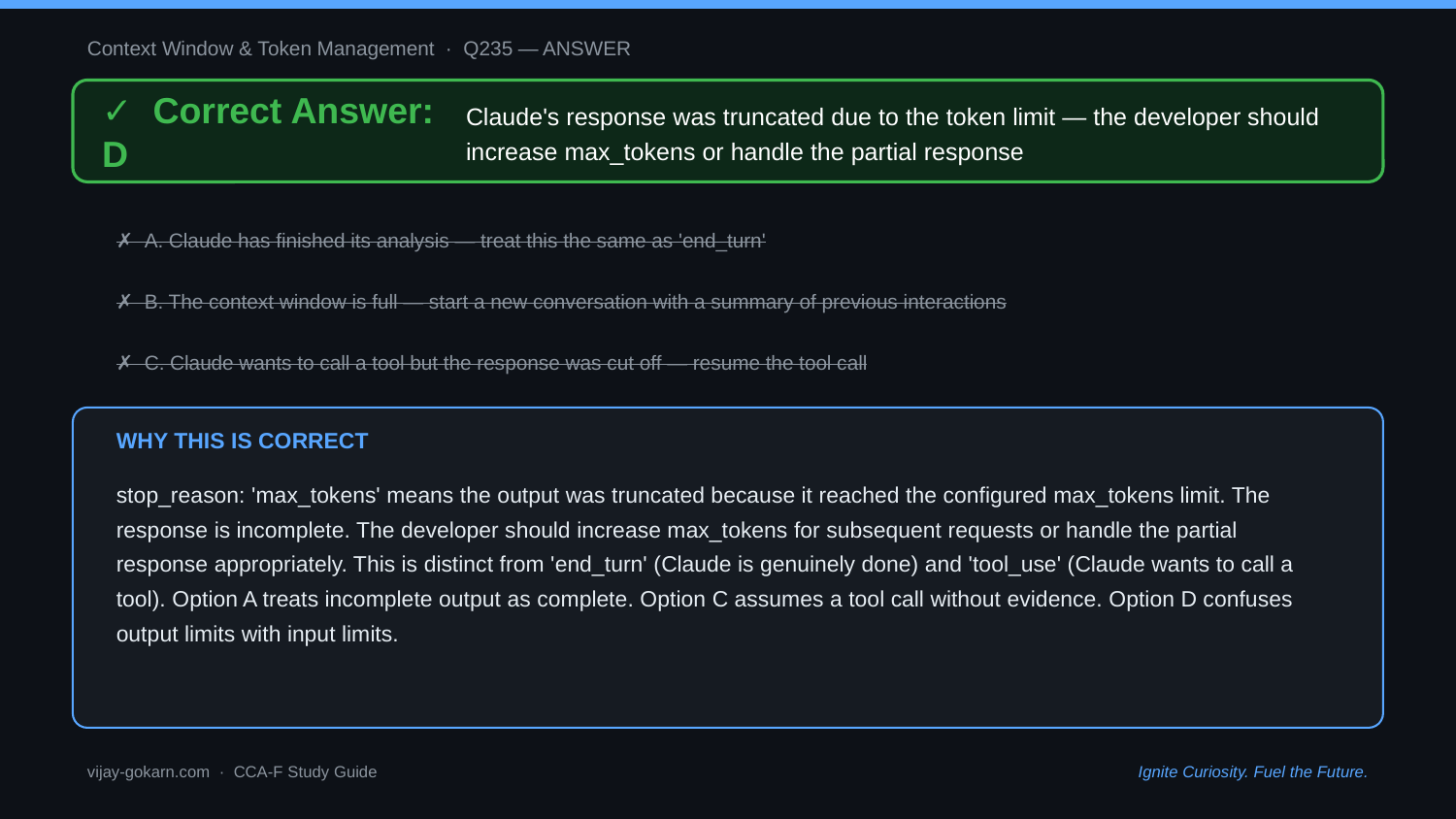

Context Window & Token Management  ·  Q235 — ANSWER

✓  Correct Answer: D
Claude's response was truncated due to the token limit — the developer should increase max_tokens or handle the partial response
✗  A. Claude has finished its analysis — treat this the same as 'end_turn'
✗  B. The context window is full — start a new conversation with a summary of previous interactions
✗  C. Claude wants to call a tool but the response was cut off — resume the tool call

WHY THIS IS CORRECT
stop_reason: 'max_tokens' means the output was truncated because it reached the configured max_tokens limit. The response is incomplete. The developer should increase max_tokens for subsequent requests or handle the partial response appropriately. This is distinct from 'end_turn' (Claude is genuinely done) and 'tool_use' (Claude wants to call a tool). Option A treats incomplete output as complete. Option C assumes a tool call without evidence. Option D confuses output limits with input limits.
vijay-gokarn.com  ·  CCA-F Study Guide
Ignite Curiosity. Fuel the Future.